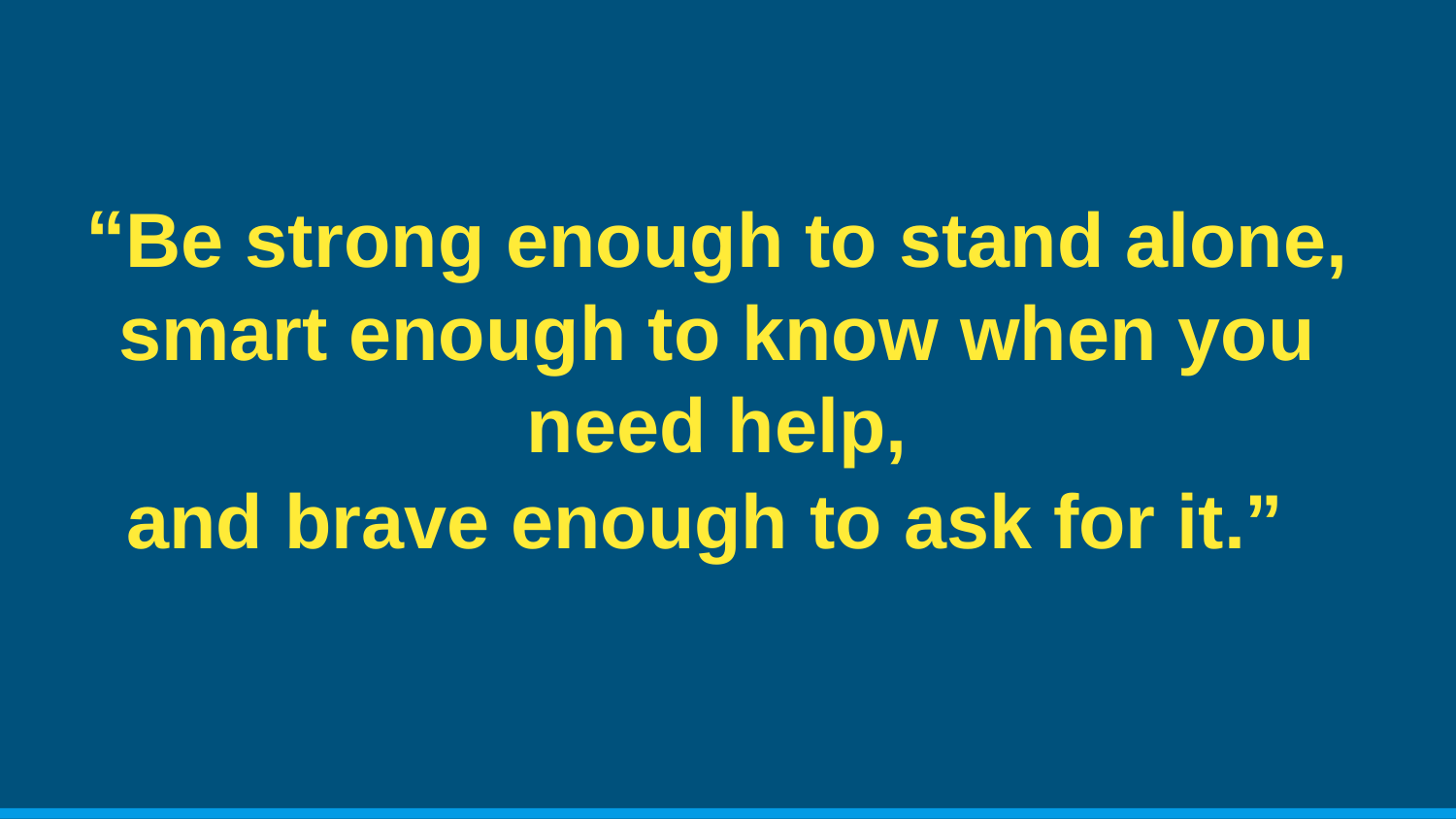

# “Be strong enough to stand alone,
smart enough to know when you need help,
and brave enough to ask for it.”